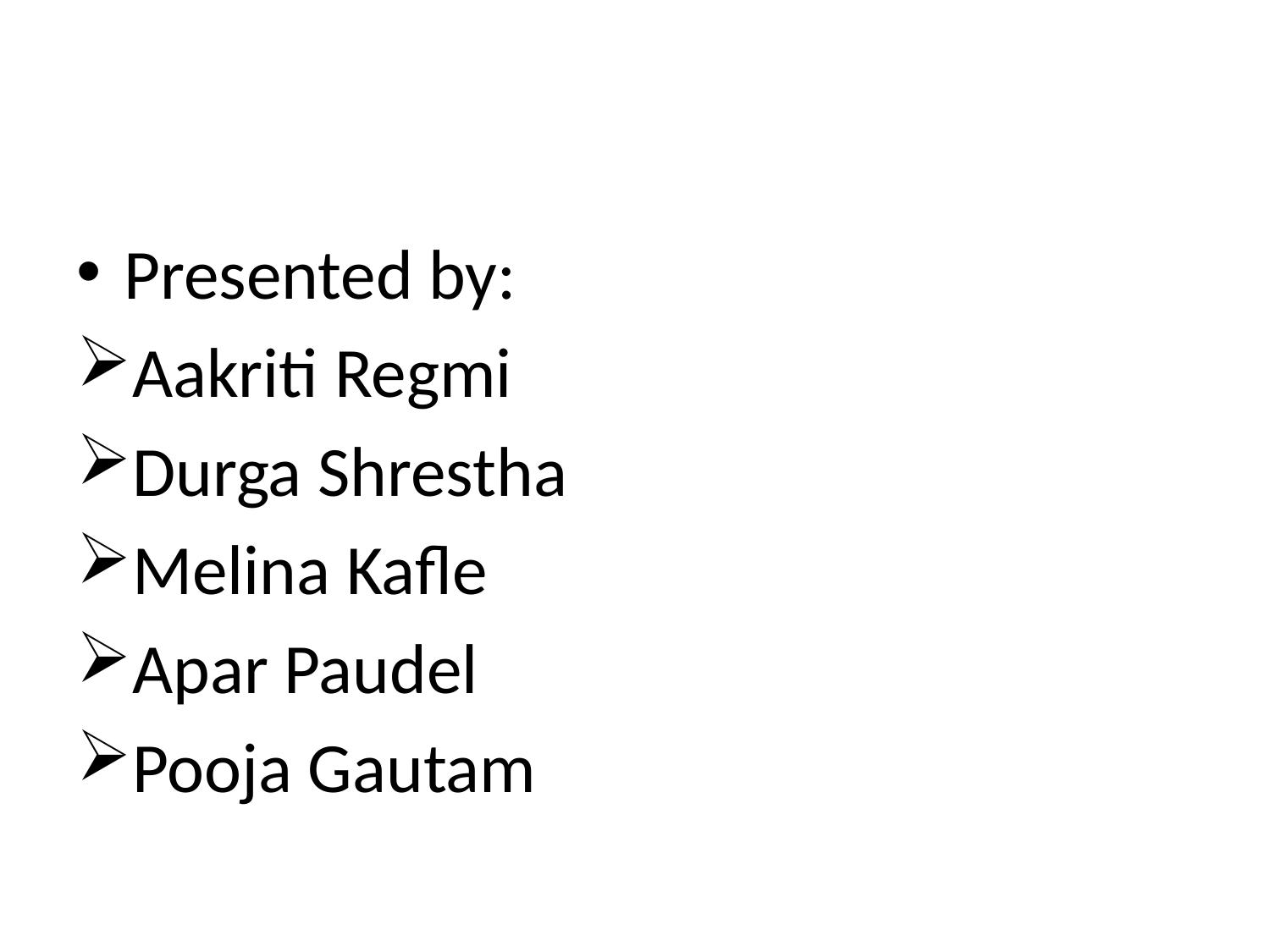

#
Presented by:
Aakriti Regmi
Durga Shrestha
Melina Kafle
Apar Paudel
Pooja Gautam